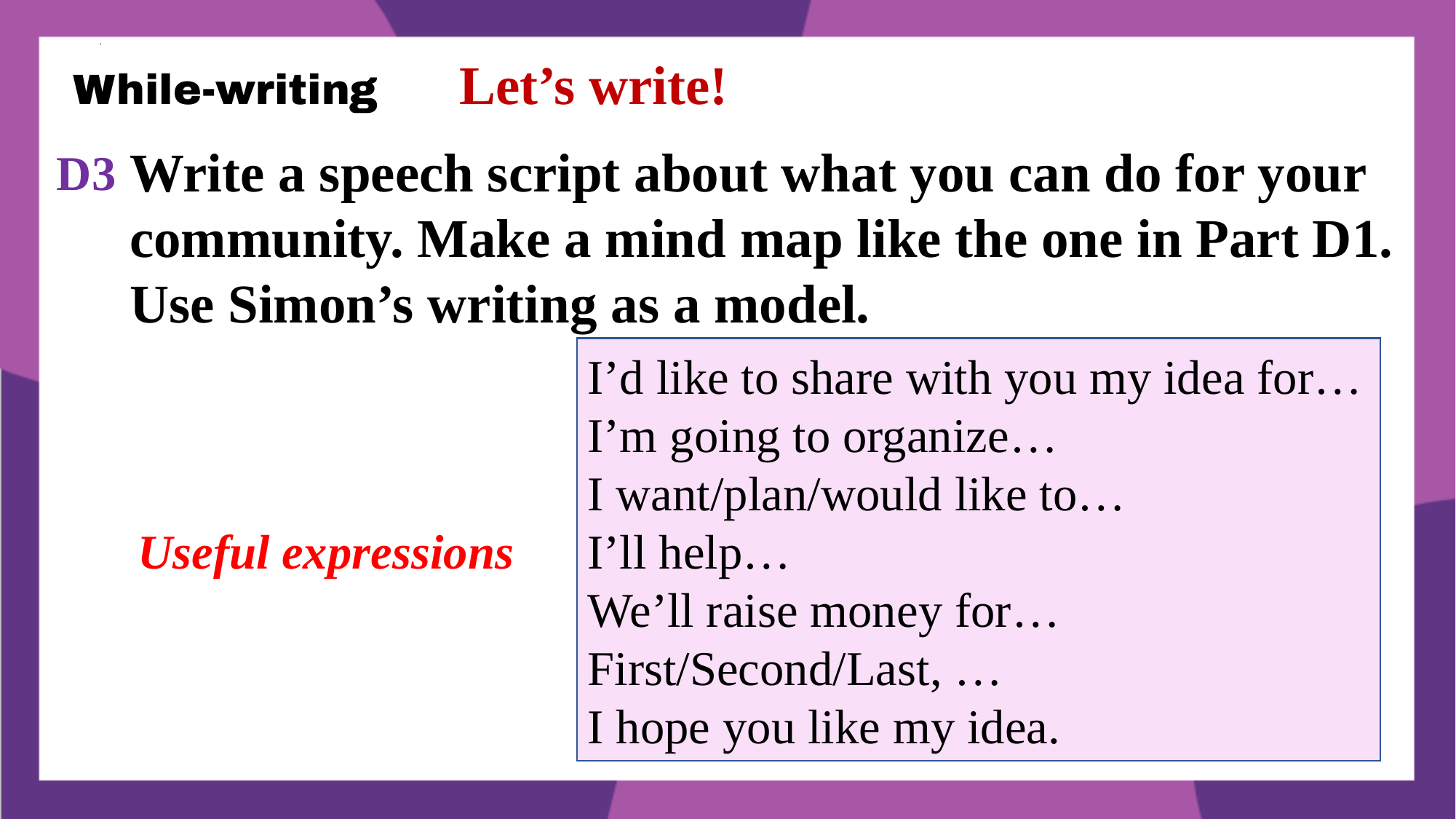

While-writing     Let’s write!

Write a speech script about what you can do for your community. Make a mind map like the one in Part D1. Use Simon’s writing as a model.
D3
I’d like to share with you my idea for…
I’m going to organize…
I want/plan/would like to…
I’ll help…
We’ll raise money for…
First/Second/Last, …
I hope you like my idea.
Useful expressions